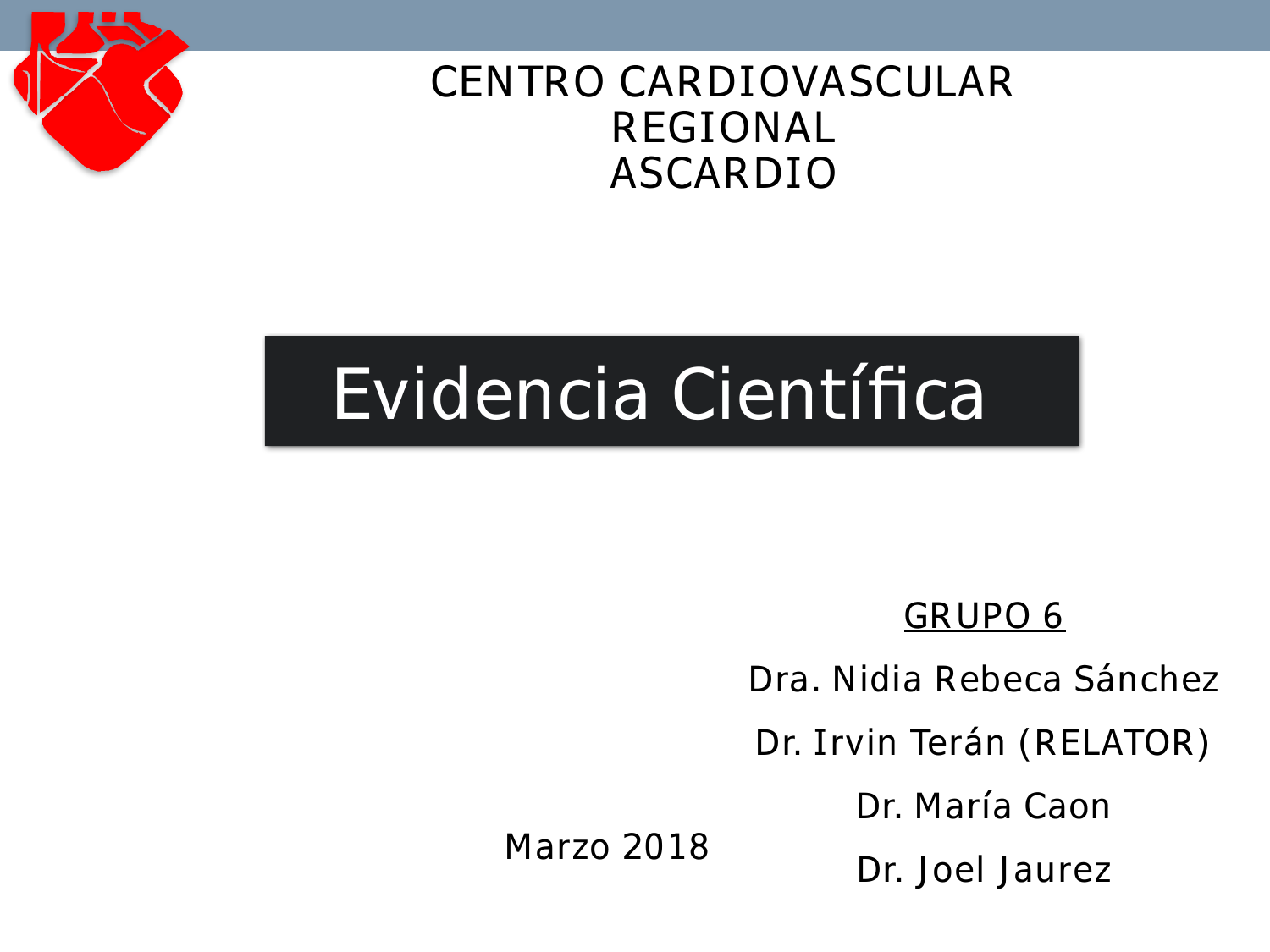

CENTRO CARDIOVASCULAR REGIONAL
ASCARDIO
# Evidencia Científica
GRUPO 6
Dra. Nidia Rebeca Sánchez
Dr. Irvin Terán (RELATOR)
Dr. María Caon
Dr. Joel Jaurez

Marzo 2018